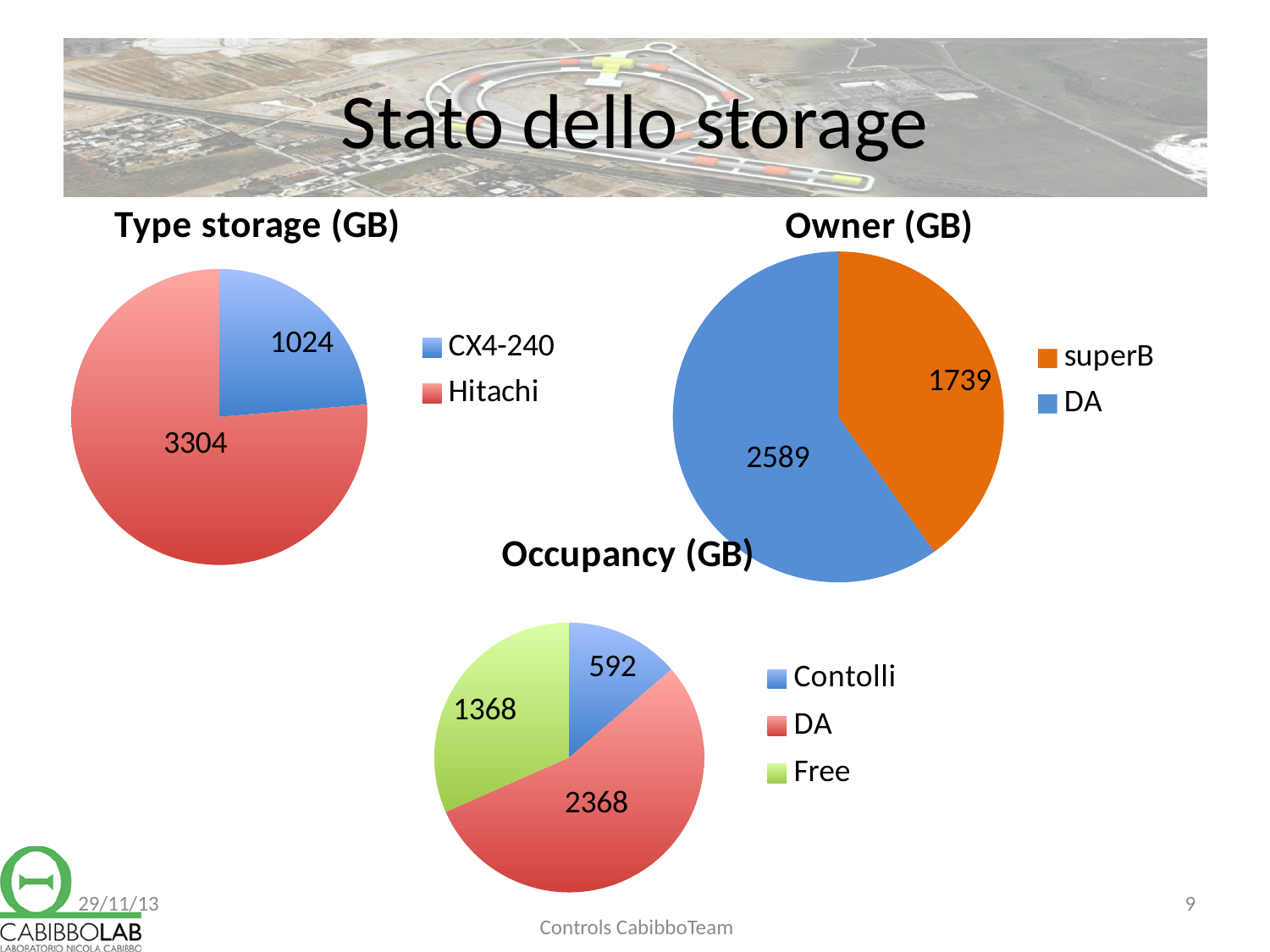

# Stato dello storage

### Chart: Owner (GB)

| Category | Owner |
|---|---|
| superB | 1739.0 |
| DA | 2589.0 |

### Chart: Type storage (GB)

| Category | Storage |
|---|---|
| CX4-240 | 1024.0 |
| Hitachi | 3304.0 |

### Chart: Occupancy (GB)

| Category | Sales |
|---|---|
| Contolli  | 592.0 |
| DA | 2368.0 |
| Free | 1368.0 |
29/11/13
9
Controls CabibboTeam